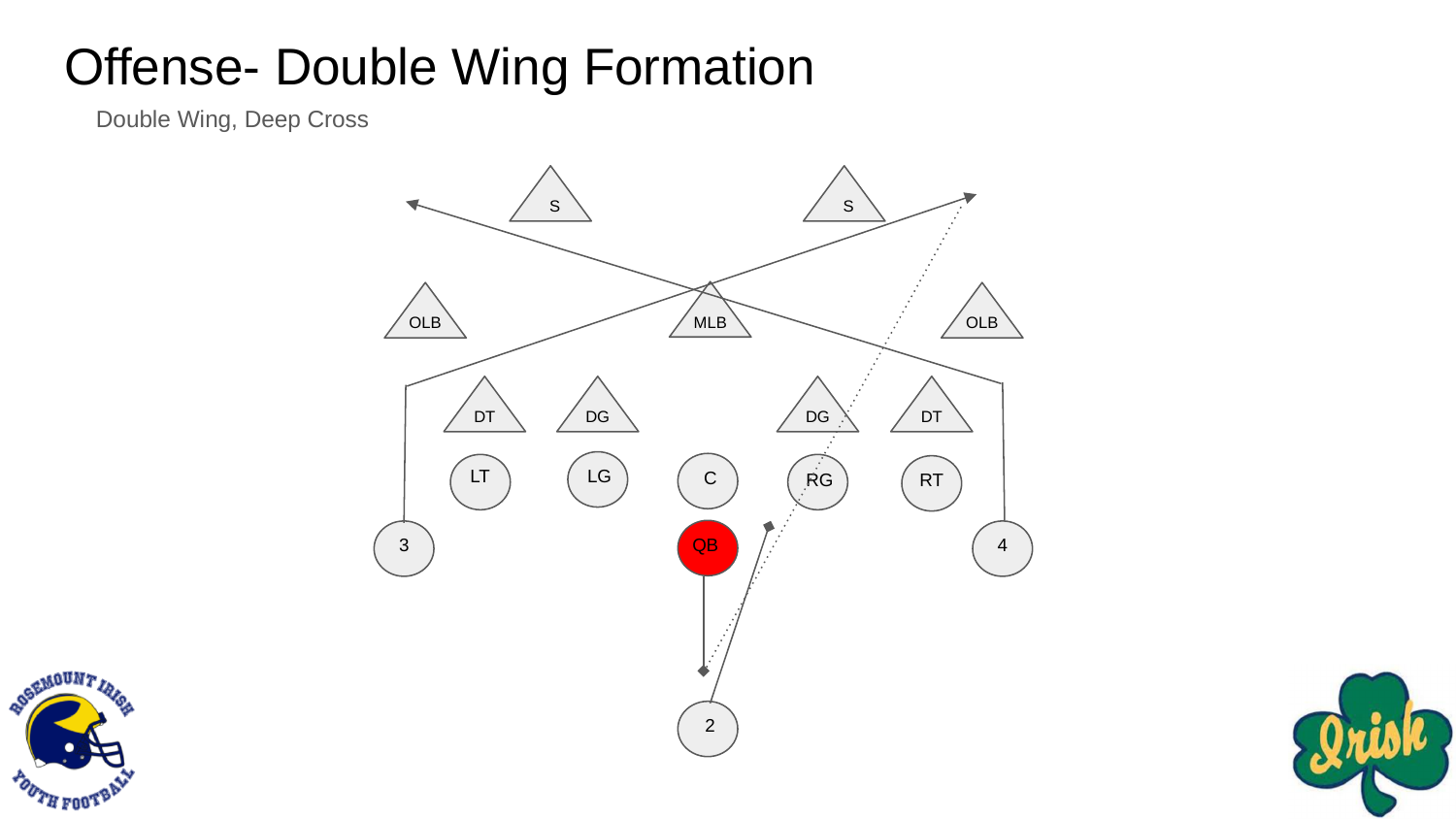

# Offense- Double Wing Formation
Double Wing, Deep Cross

S
S

MLB
OLB
OLB

DT
DG
DG
DT

LT
LG

C

RG
RT

3
QB
4

2